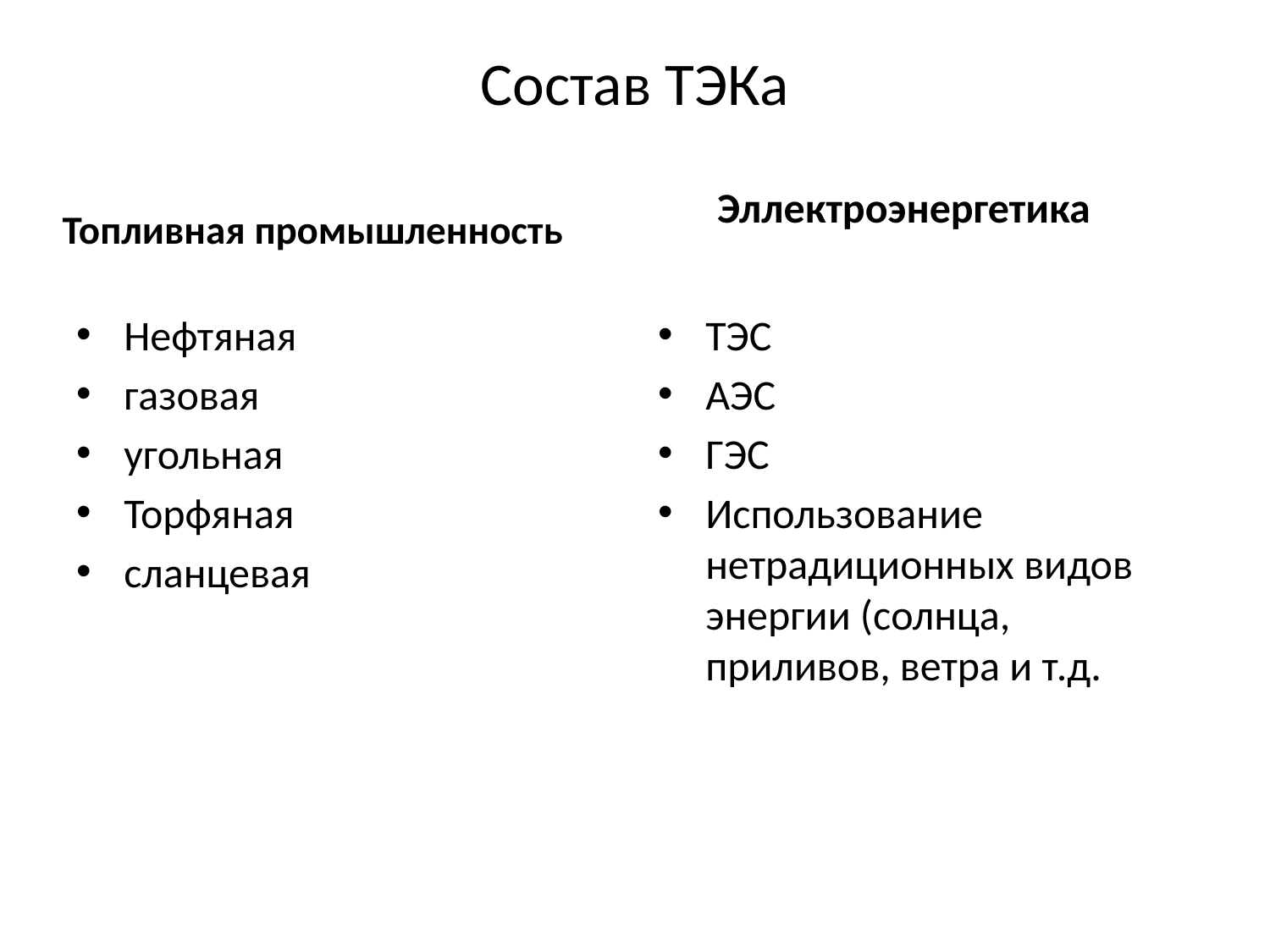

# Состав ТЭКа
Эллектроэнергетика
Топливная промышленность

Нефтяная
газовая
угольная
Торфяная
сланцевая

ТЭС
АЭС
ГЭС
Использование нетрадиционных видов энергии (солнца, приливов, ветра и т.д.